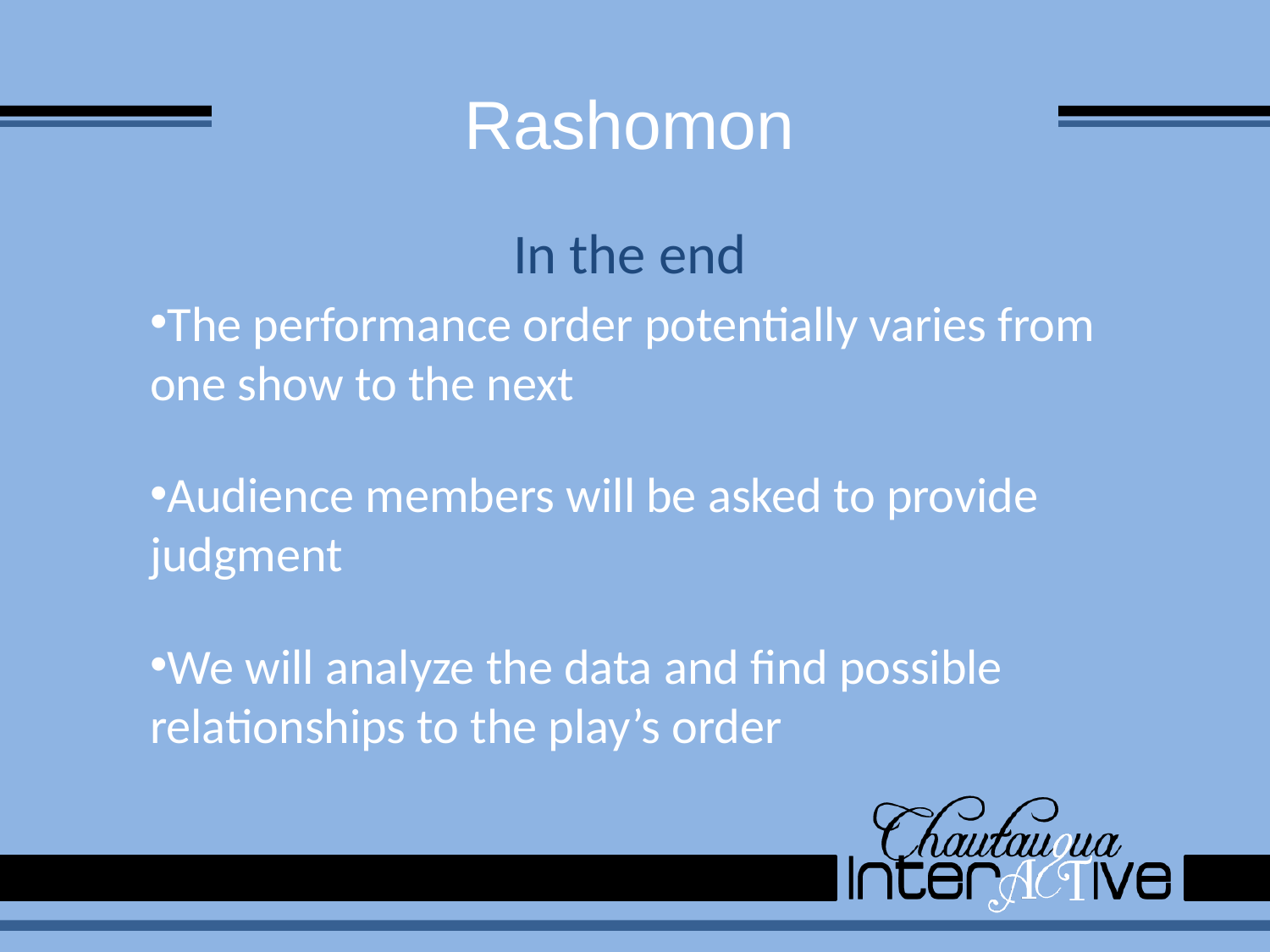

# Rashomon
In the end
The performance order potentially varies from one show to the next
Audience members will be asked to provide judgment
We will analyze the data and find possible relationships to the play’s order